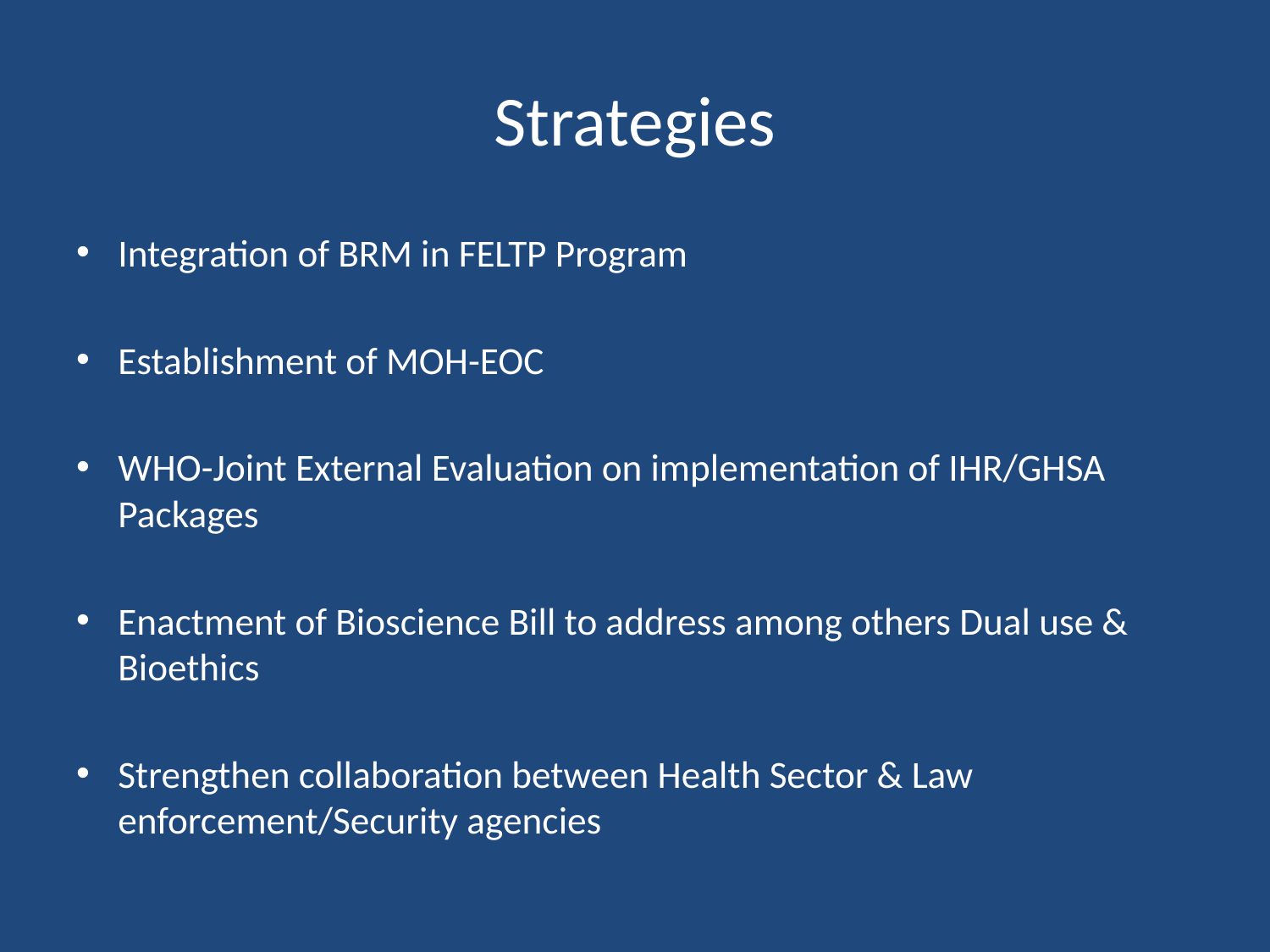

# Strategies
Integration of BRM in FELTP Program

Establishment of MOH-EOC

WHO-Joint External Evaluation on implementation of IHR/GHSA Packages

Enactment of Bioscience Bill to address among others Dual use & Bioethics

Strengthen collaboration between Health Sector & Law enforcement/Security agencies